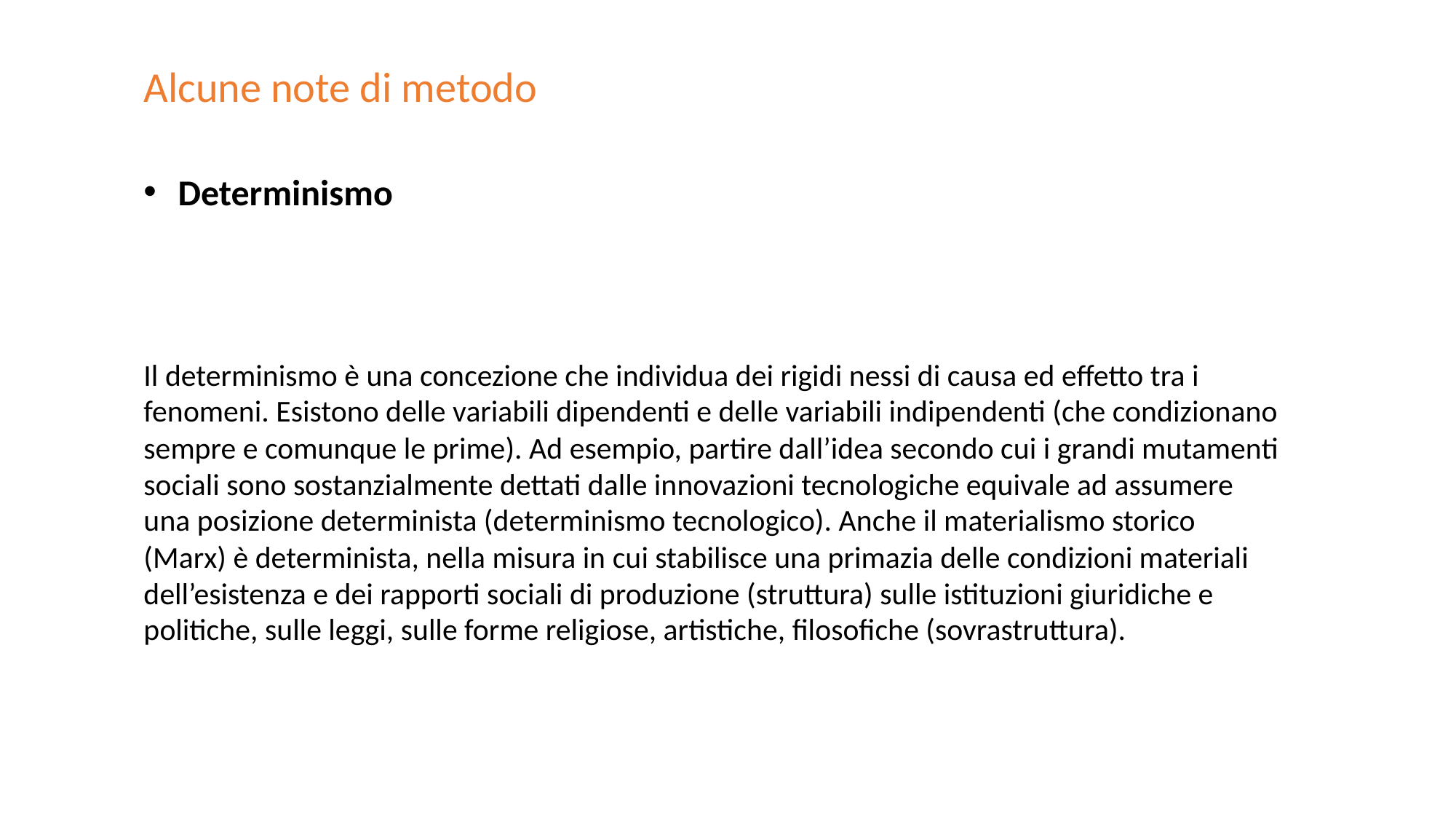

Alcune note di metodo
Determinismo
Il determinismo è una concezione che individua dei rigidi nessi di causa ed effetto tra i fenomeni. Esistono delle variabili dipendenti e delle variabili indipendenti (che condizionano sempre e comunque le prime). Ad esempio, partire dall’idea secondo cui i grandi mutamenti sociali sono sostanzialmente dettati dalle innovazioni tecnologiche equivale ad assumere una posizione determinista (determinismo tecnologico). Anche il materialismo storico (Marx) è determinista, nella misura in cui stabilisce una primazia delle condizioni materiali dell’esistenza e dei rapporti sociali di produzione (struttura) sulle istituzioni giuridiche e politiche, sulle leggi, sulle forme religiose, artistiche, filosofiche (sovrastruttura).